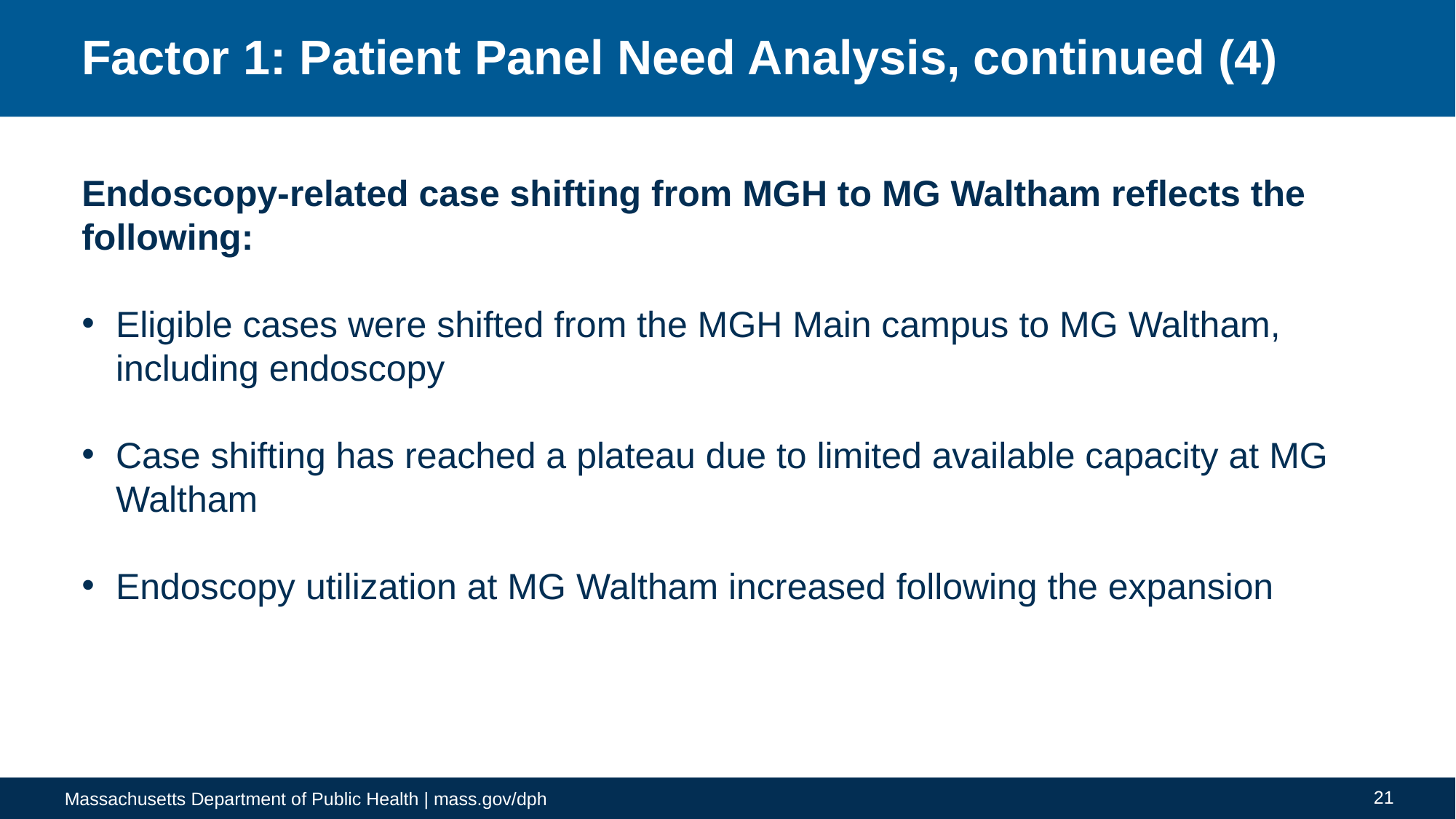

# Factor 1: Patient Panel Need Analysis, continued (4)
Endoscopy-related case shifting from MGH to MG Waltham reflects the following:

Eligible cases were shifted from the MGH Main campus to MG Waltham, including endoscopy

Case shifting has reached a plateau due to limited available capacity at MG Waltham

Endoscopy utilization at MG Waltham increased following the expansion

21